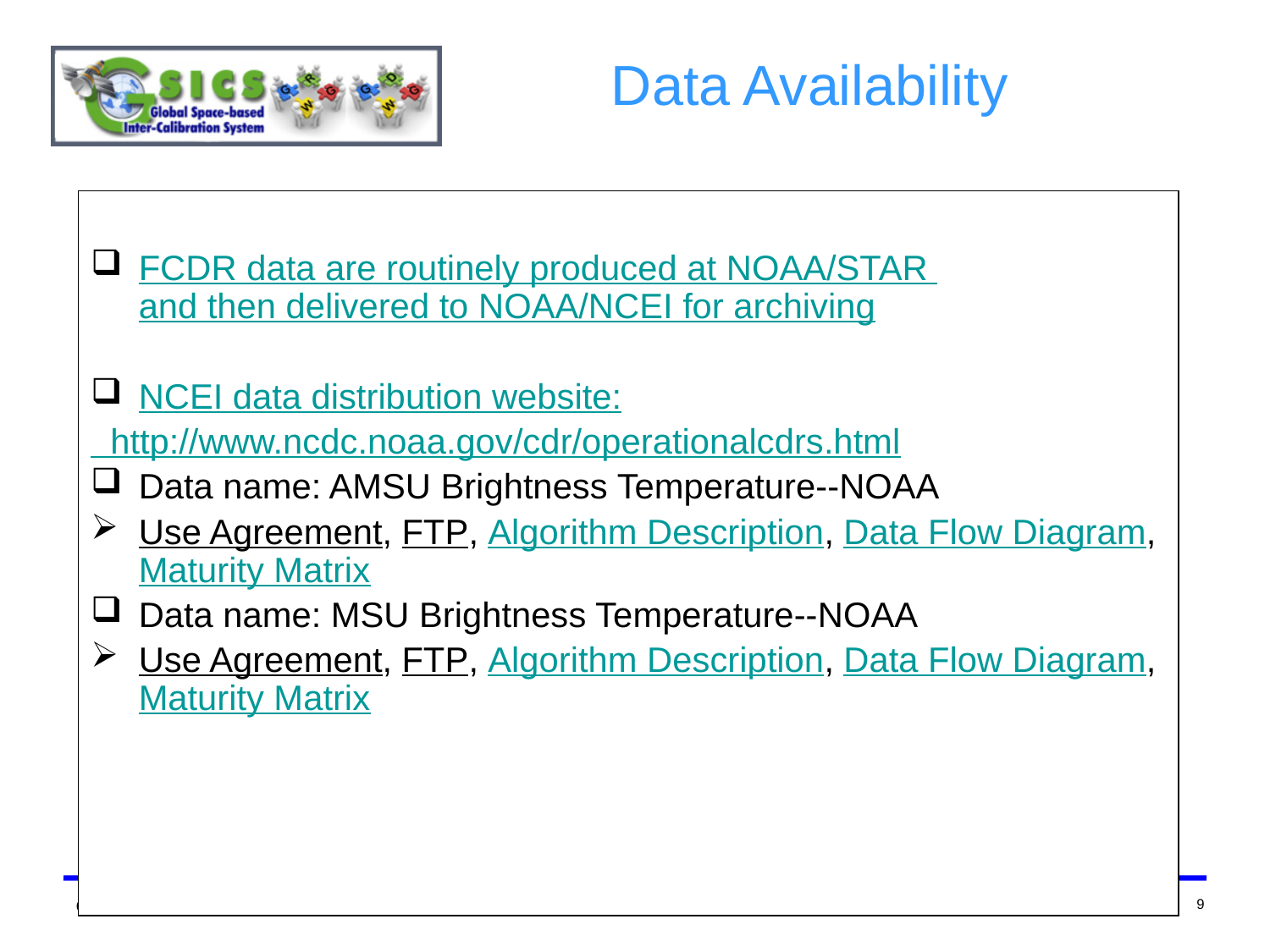

# Data Availability

FCDR data are routinely produced at NOAA/STAR and then delivered to NOAA/NCEI for archiving

NCEI data distribution website:
  http://www.ncdc.noaa.gov/cdr/operationalcdrs.html
Data name: AMSU Brightness Temperature--NOAA
Use Agreement, FTP, Algorithm Description, Data Flow Diagram, Maturity Matrix
Data name: MSU Brightness Temperature--NOAA
Use Agreement, FTP, Algorithm Description, Data Flow Diagram, Maturity Matrix
9